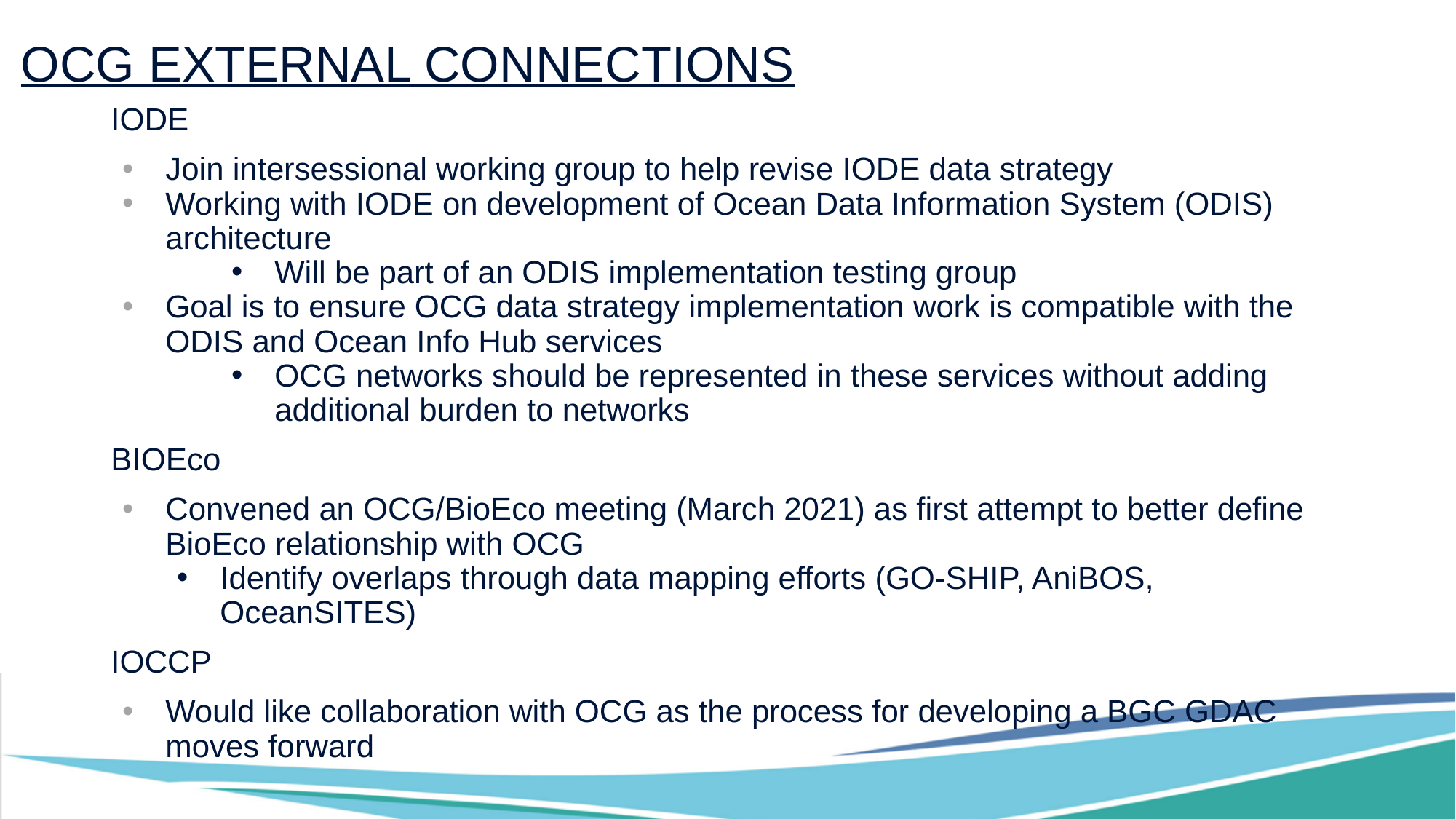

# OCG External connections
IODE
Join intersessional working group to help revise IODE data strategy
Working with IODE on development of Ocean Data Information System (ODIS) architecture
Will be part of an ODIS implementation testing group
Goal is to ensure OCG data strategy implementation work is compatible with the ODIS and Ocean Info Hub services
OCG networks should be represented in these services without adding additional burden to networks
BIOEco
Convened an OCG/BioEco meeting (March 2021) as first attempt to better define BioEco relationship with OCG
Identify overlaps through data mapping efforts (GO-SHIP, AniBOS, OceanSITES)
IOCCP
Would like collaboration with OCG as the process for developing a BGC GDAC moves forward